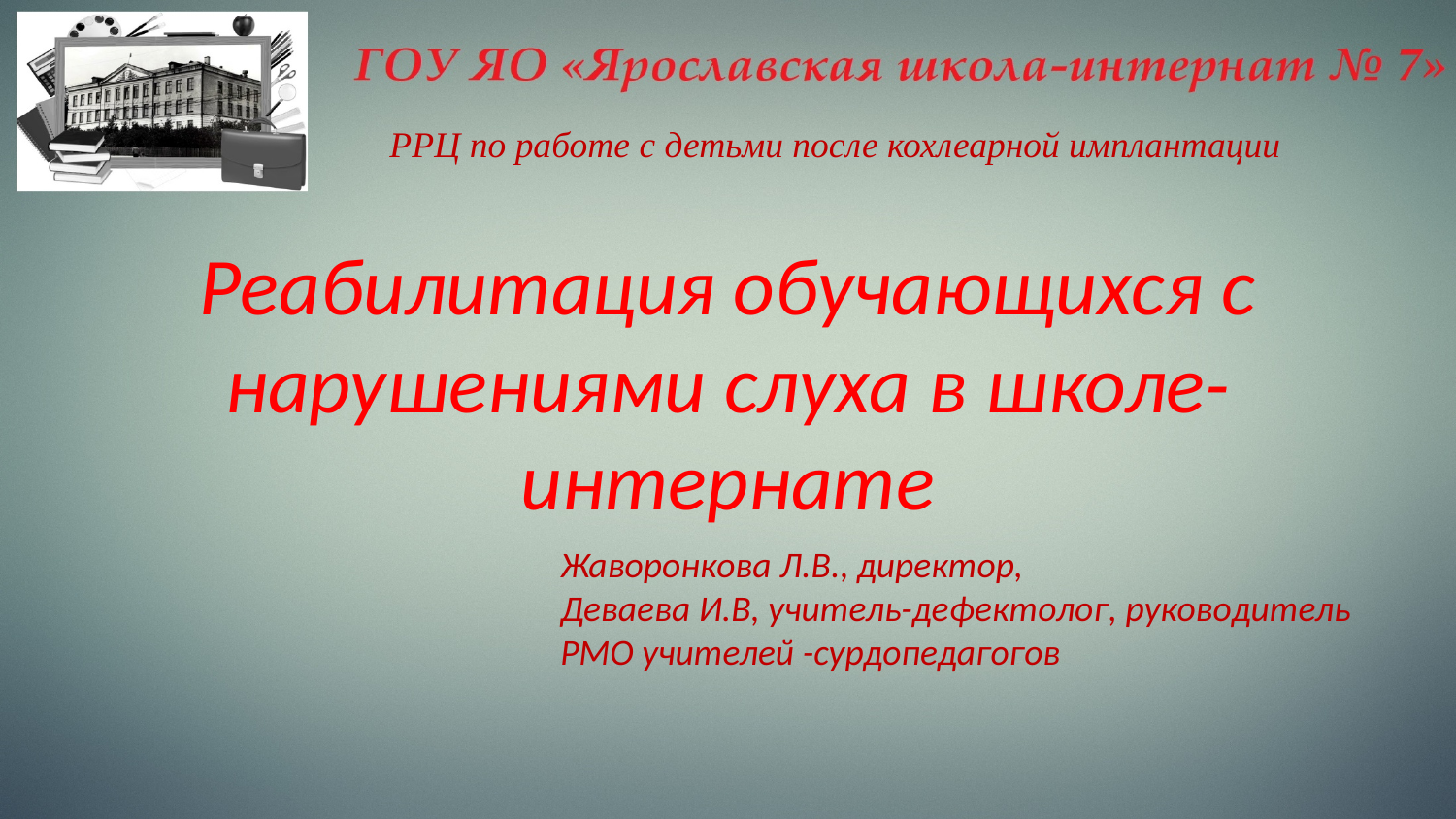

РРЦ по работе с детьми после кохлеарной имплантации
#
Реабилитация обучающихся с нарушениями слуха в школе-интернате

Жаворонкова Л.В., директор,
Деваева И.В, учитель-дефектолог, руководитель РМО учителей -сурдопедагогов